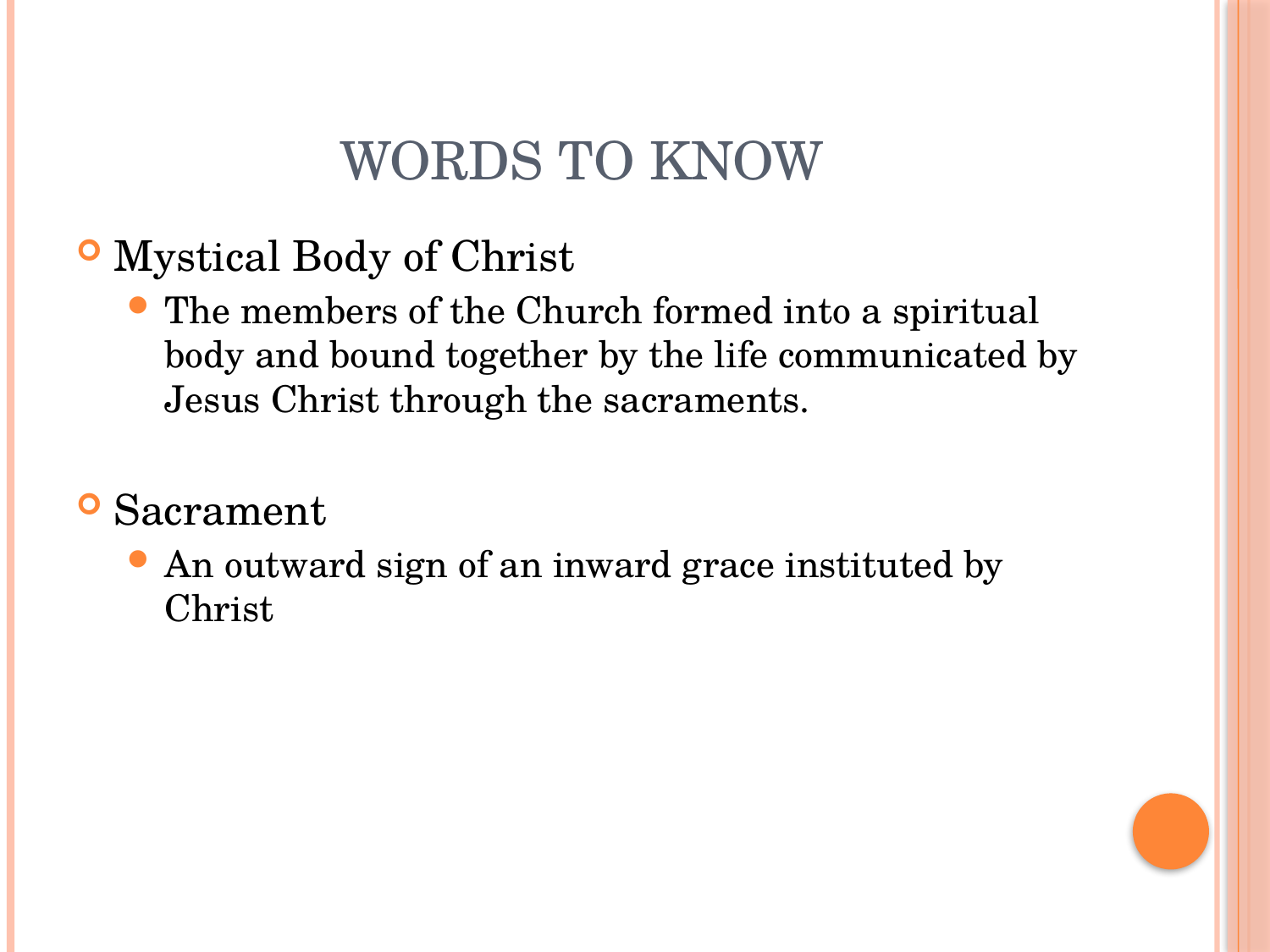

# Words to Know
Mystical Body of Christ
The members of the Church formed into a spiritual body and bound together by the life communicated by Jesus Christ through the sacraments.

Sacrament
An outward sign of an inward grace instituted by Christ